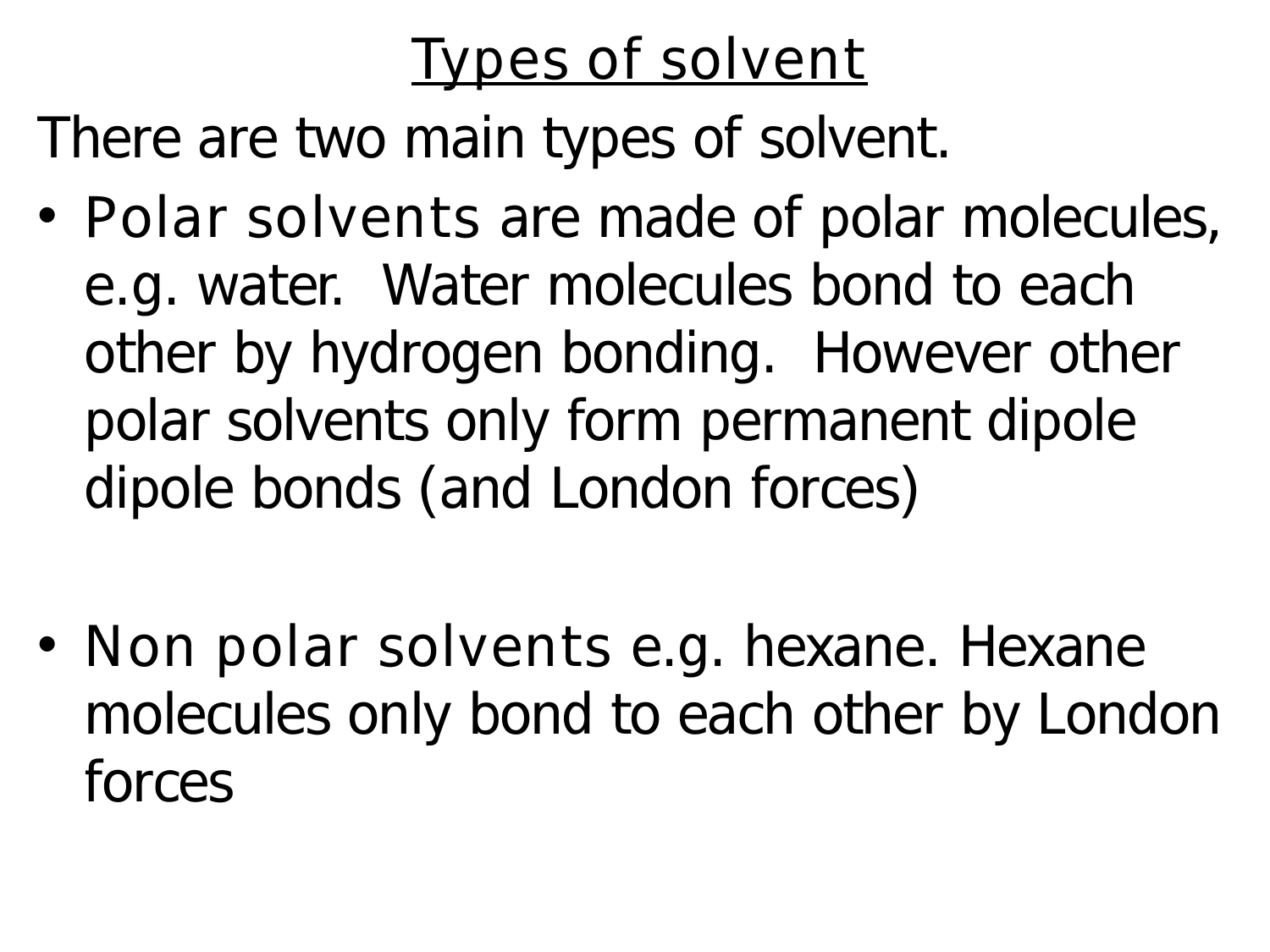

Types of solvent
There are two main types of solvent.
Polar solvents are made of polar molecules, e.g. water.  Water molecules bond to each other by hydrogen bonding.  However other polar solvents only form permanent dipole dipole bonds (and London forces)

Non polar solvents e.g. hexane. Hexane molecules only bond to each other by London forces